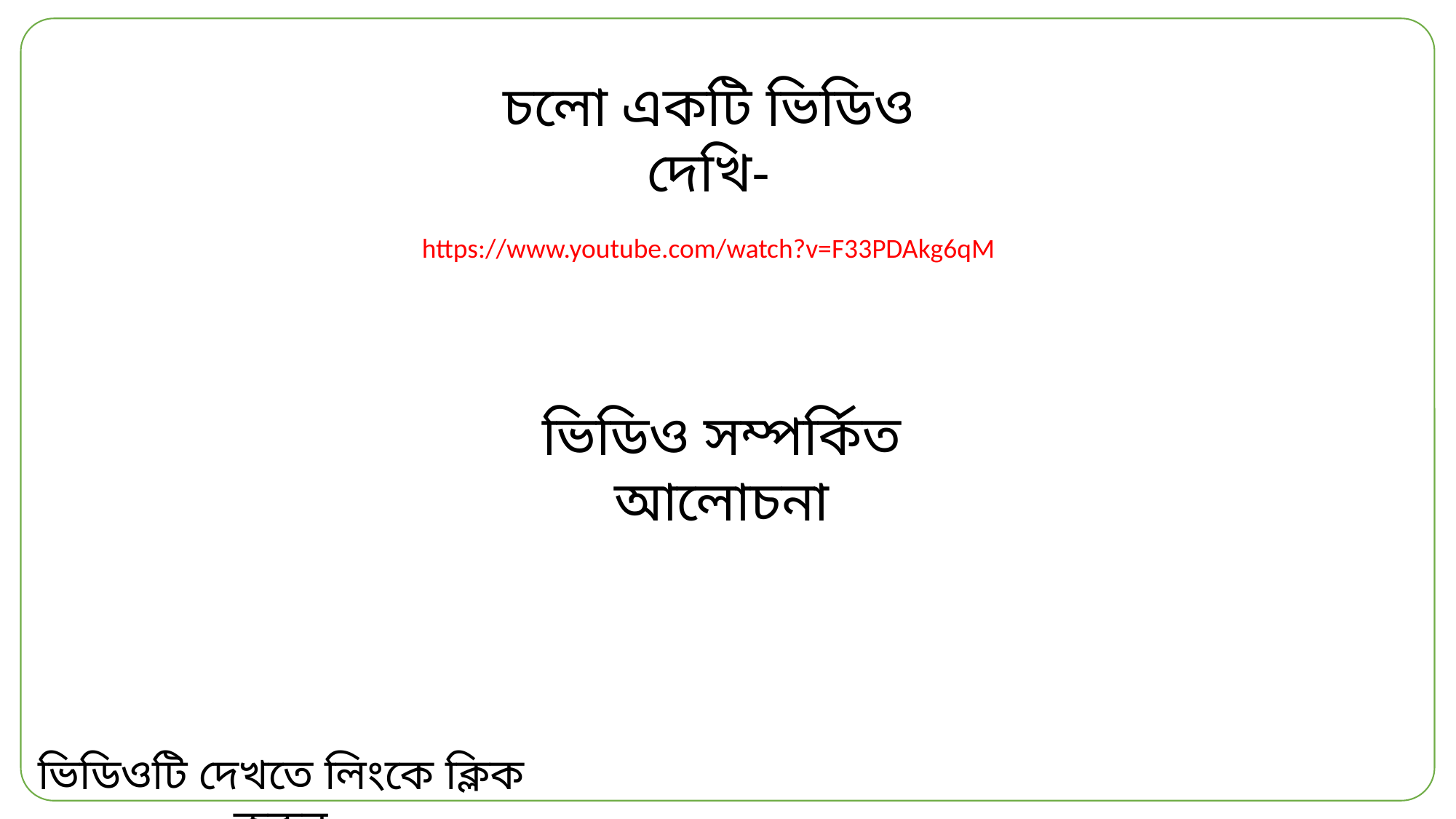

চলো একটি ভিডিও দেখি-
https://www.youtube.com/watch?v=F33PDAkg6qM
ভিডিও সম্পর্কিত আলোচনা
ভিডিওটি দেখতে লিংকে ক্লিক করুন